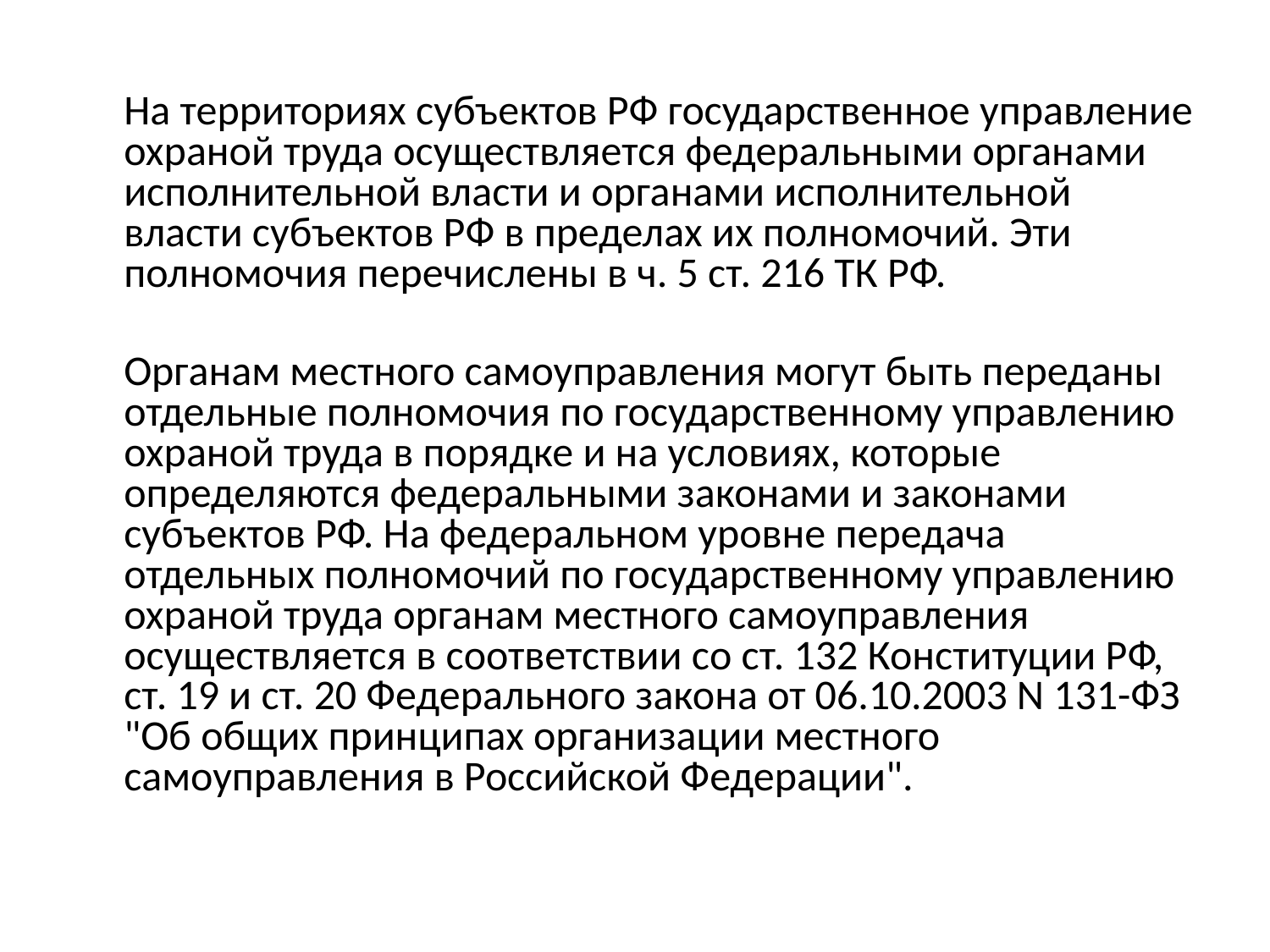

На территориях субъектов РФ государственное управление охраной труда осуществляется федеральными органами исполнительной власти и органами исполнительной власти субъектов РФ в пределах их полномочий. Эти полномочия перечислены в ч. 5 ст. 216 ТК РФ.

	Органам местного самоуправления могут быть переданы отдельные полномочия по государственному управлению охраной труда в порядке и на условиях, которые определяются федеральными законами и законами субъектов РФ. На федеральном уровне передача отдельных полномочий по государственному управлению охраной труда органам местного самоуправления осуществляется в соответствии со ст. 132 Конституции РФ, ст. 19 и ст. 20 Федерального закона от 06.10.2003 N 131-ФЗ "Об общих принципах организации местного самоуправления в Российской Федерации".